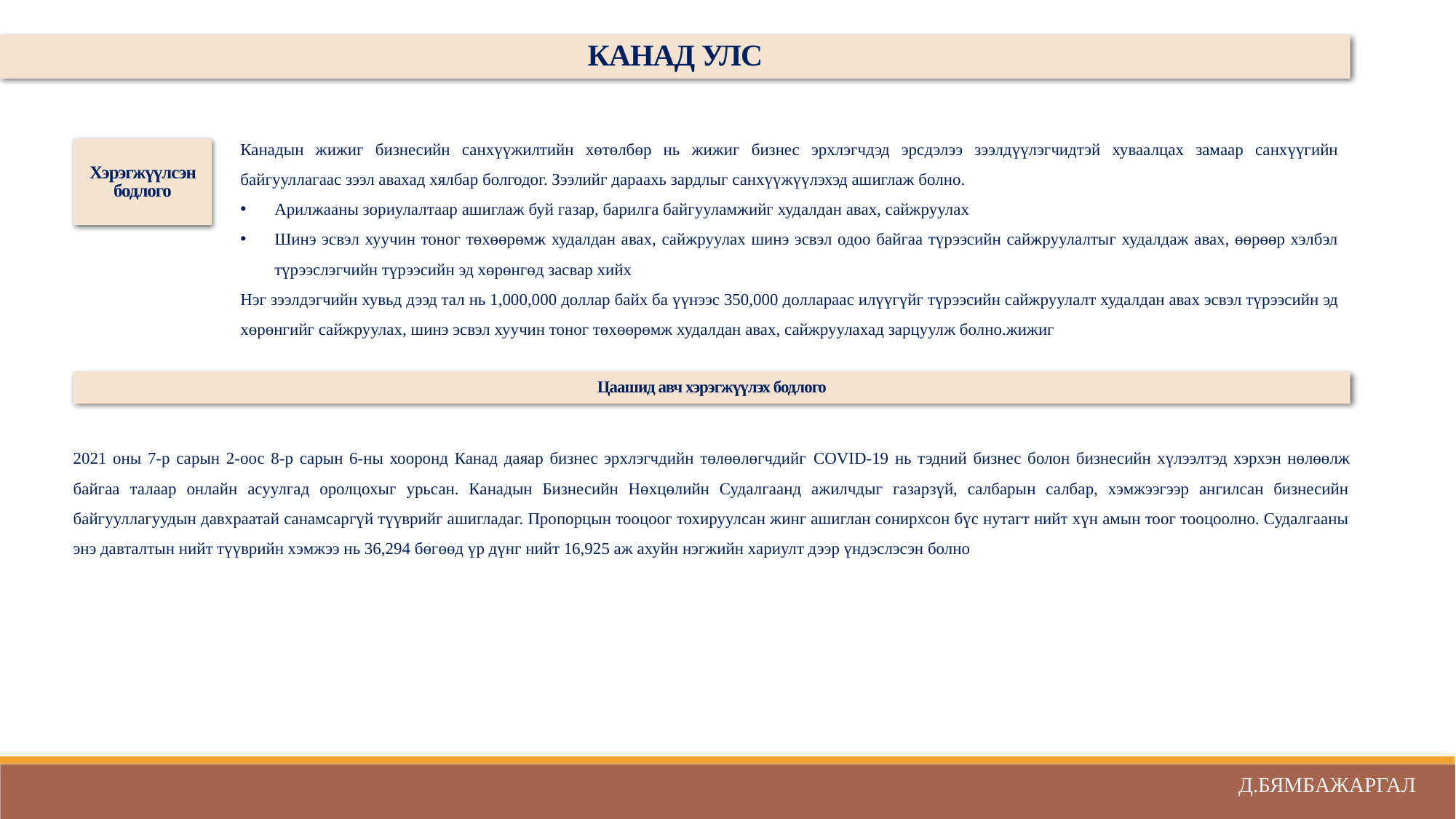

КАНАД УЛС
Канадын жижиг бизнесийн санхүүжилтийн хөтөлбөр нь жижиг бизнес эрхлэгчдэд эрсдэлээ зээлдүүлэгчидтэй хуваалцах замаар санхүүгийн байгууллагаас зээл авахад хялбар болгодог. Зээлийг дараахь зардлыг санхүүжүүлэхэд ашиглаж болно.
Арилжааны зориулалтаар ашиглаж буй газар, барилга байгууламжийг худалдан авах, сайжруулах
Шинэ эсвэл хуучин тоног төхөөрөмж худалдан авах, сайжруулах шинэ эсвэл одоо байгаа түрээсийн сайжруулалтыг худалдаж авах, өөрөөр хэлбэл түрээслэгчийн түрээсийн эд хөрөнгөд засвар хийх
Нэг зээлдэгчийн хувьд дээд тал нь 1,000,000 доллар байх ба үүнээс 350,000 доллараас илүүгүйг түрээсийн сайжруулалт худалдан авах эсвэл түрээсийн эд хөрөнгийг сайжруулах, шинэ эсвэл хуучин тоног төхөөрөмж худалдан авах, сайжруулахад зарцуулж болно.жижиг
Хэрэгжүүлсэн бодлого
Цаашид авч хэрэгжүүлэх бодлого
2021 оны 7-р сарын 2-оос 8-р сарын 6-ны хооронд Канад даяар бизнес эрхлэгчдийн төлөөлөгчдийг COVID-19 нь тэдний бизнес болон бизнесийн хүлээлтэд хэрхэн нөлөөлж байгаа талаар онлайн асуулгад оролцохыг урьсан. Канадын Бизнесийн Нөхцөлийн Судалгаанд ажилчдыг газарзүй, салбарын салбар, хэмжээгээр ангилсан бизнесийн байгууллагуудын давхраатай санамсаргүй түүврийг ашигладаг. Пропорцын тооцоог тохируулсан жинг ашиглан сонирхсон бүс нутагт нийт хүн амын тоог тооцоолно. Судалгааны энэ давталтын нийт түүврийн хэмжээ нь 36,294 бөгөөд үр дүнг нийт 16,925 аж ахуйн нэгжийн хариулт дээр үндэслэсэн болно
Д.БЯМБАЖАРГАЛ